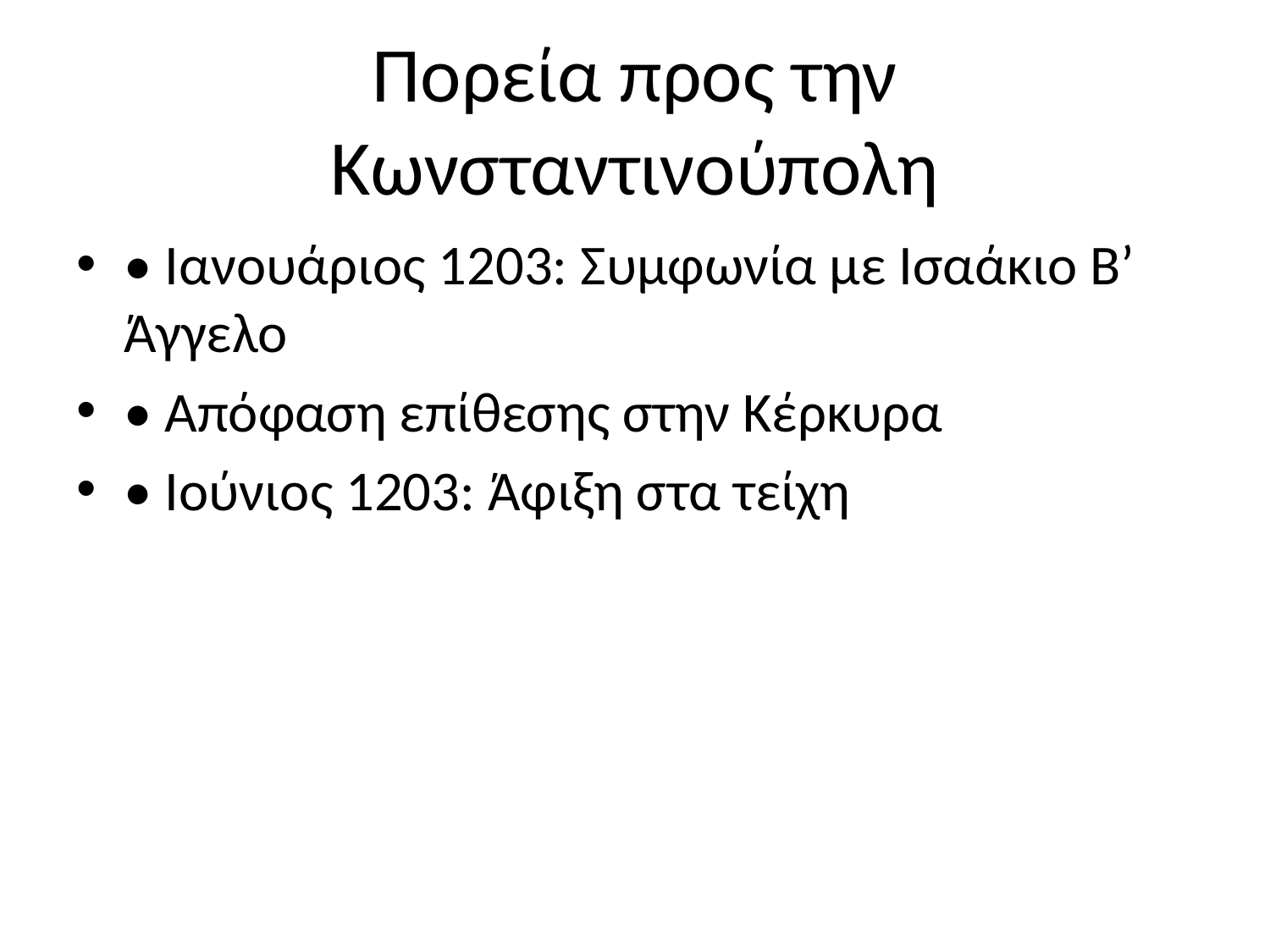

# Πορεία προς την Κωνσταντινούπολη
• Ιανουάριος 1203: Συμφωνία με Ισαάκιο Β’ Άγγελο
• Απόφαση επίθεσης στην Κέρκυρα
• Ιούνιος 1203: Άφιξη στα τείχη